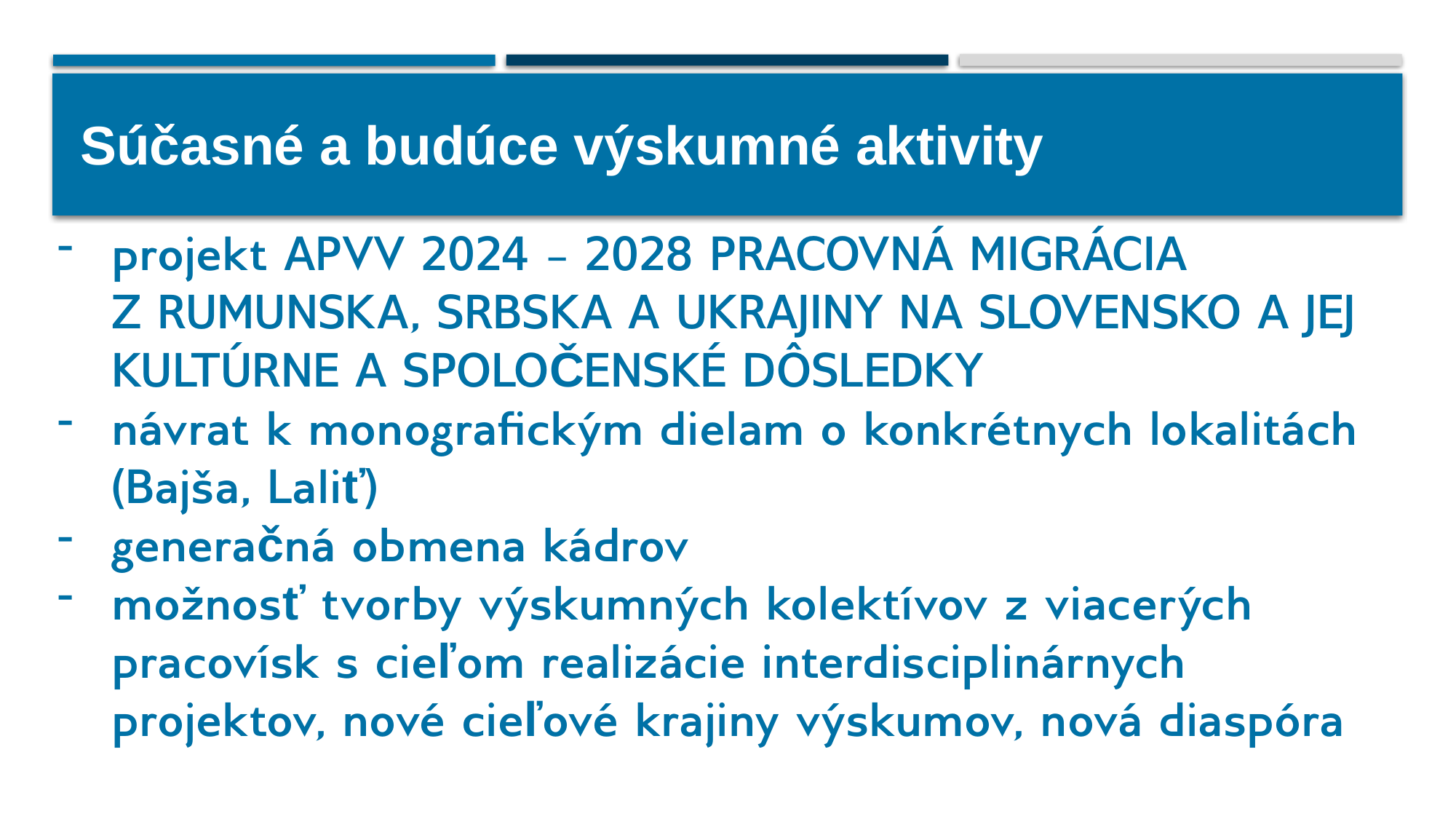

# Súčasné a budúce výskumné aktivity
projekt APVV 2024 – 2028 PRACOVNÁ MIGRÁCIA Z RUMUNSKA, SRBSKA A UKRAJINY NA SLOVENSKO A JEJ KULTÚRNE A SPOLOČENSKÉ DÔSLEDKY
návrat k monografickým dielam o konkrétnych lokalitách (Bajša, Laliť)
generačná obmena kádrov
možnosť tvorby výskumných kolektívov z viacerých pracovísk s cieľom realizácie interdisciplinárnych projektov, nové cieľové krajiny výskumov, nová diaspóra